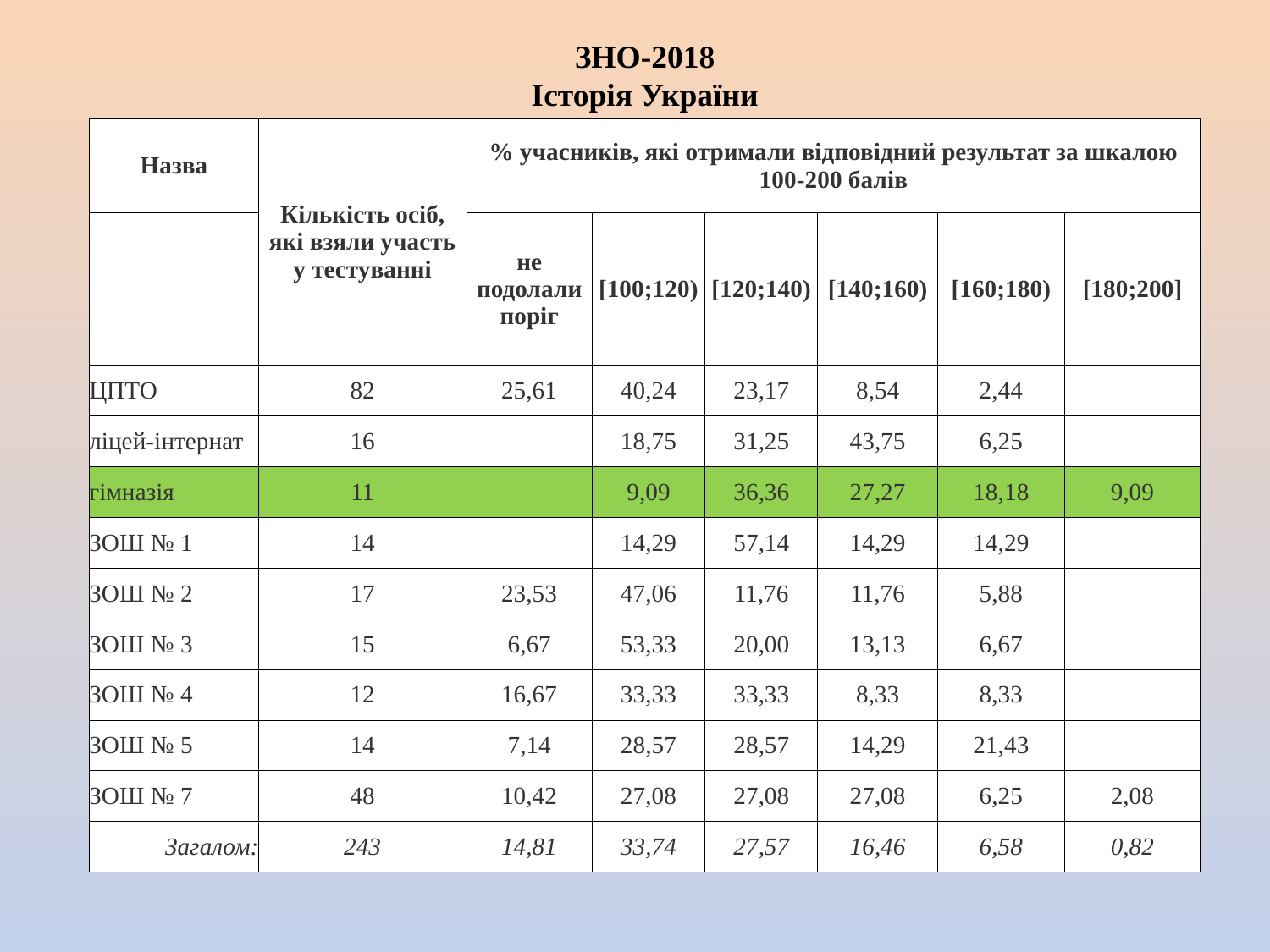

ЗНО-2018
Історія України

| Назва | Кількість осіб, які взяли участь у тестуванні | % учасників, які отримали відповідний результат за шкалою 100-200 балів |  |  |  |  |  |
| --- | --- | --- | --- | --- | --- | --- | --- |
|  |  | не подолали поріг | [100;120) | [120;140) | [140;160) | [160;180) | [180;200] |
| ЦПТО | 82 | 25,61 | 40,24 | 23,17 | 8,54 | 2,44 |  |
| ліцей-інтернат | 16 |  | 18,75 | 31,25 | 43,75 | 6,25 |  |
| гімназія | 11 |  | 9,09 | 36,36 | 27,27 | 18,18 | 9,09 |
| ЗОШ № 1 | 14 |  | 14,29 | 57,14 | 14,29 | 14,29 |  |
| ЗОШ № 2 | 17 | 23,53 | 47,06 | 11,76 | 11,76 | 5,88 |  |
| ЗОШ № 3 | 15 | 6,67 | 53,33 | 20,00 | 13,13 | 6,67 |  |
| ЗОШ № 4 | 12 | 16,67 | 33,33 | 33,33 | 8,33 | 8,33 |  |
| ЗОШ № 5 | 14 | 7,14 | 28,57 | 28,57 | 14,29 | 21,43 |  |
| ЗОШ № 7 | 48 | 10,42 | 27,08 | 27,08 | 27,08 | 6,25 | 2,08 |
| Загалом: | 243 | 14,81 | 33,74 | 27,57 | 16,46 | 6,58 | 0,82 |